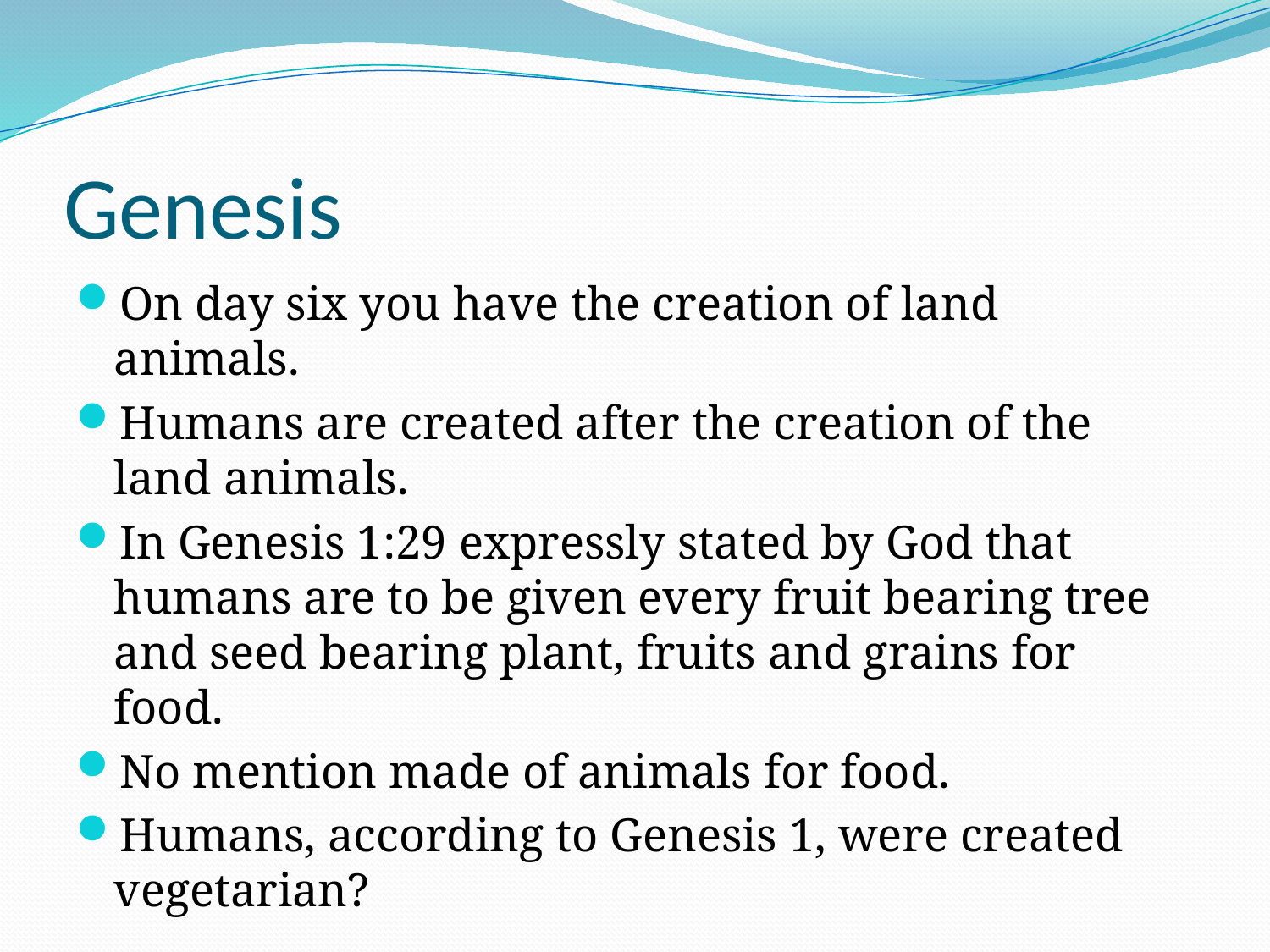

# Genesis
On day six you have the creation of land animals.
Humans are created after the creation of the land animals.
In Genesis 1:29 expressly stated by God that humans are to be given every fruit bearing tree and seed bearing plant, fruits and grains for food.
No mention made of animals for food.
Humans, according to Genesis 1, were created vegetarian?